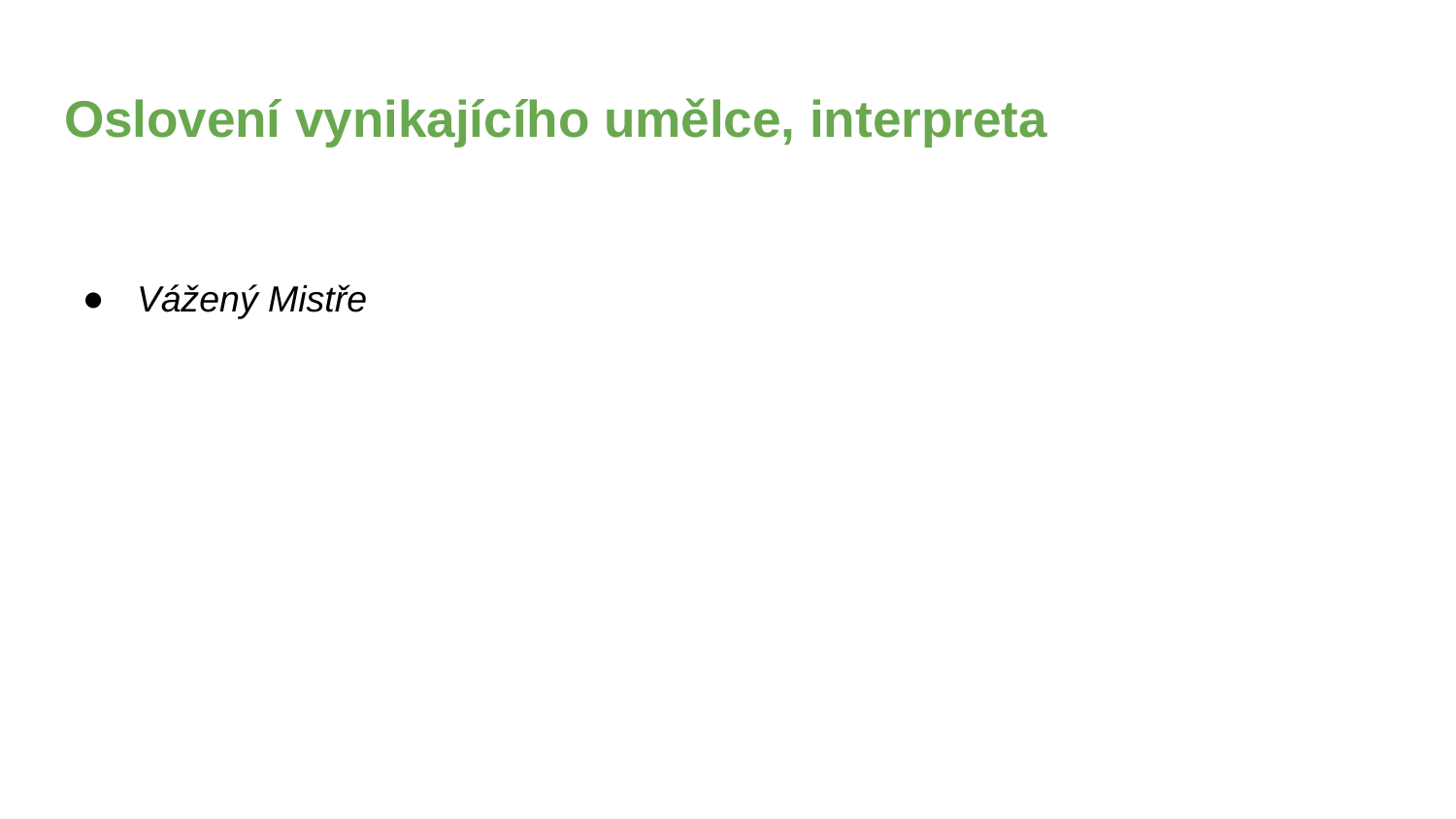

# Oslovení vynikajícího umělce, interpreta
Vážený Mistře